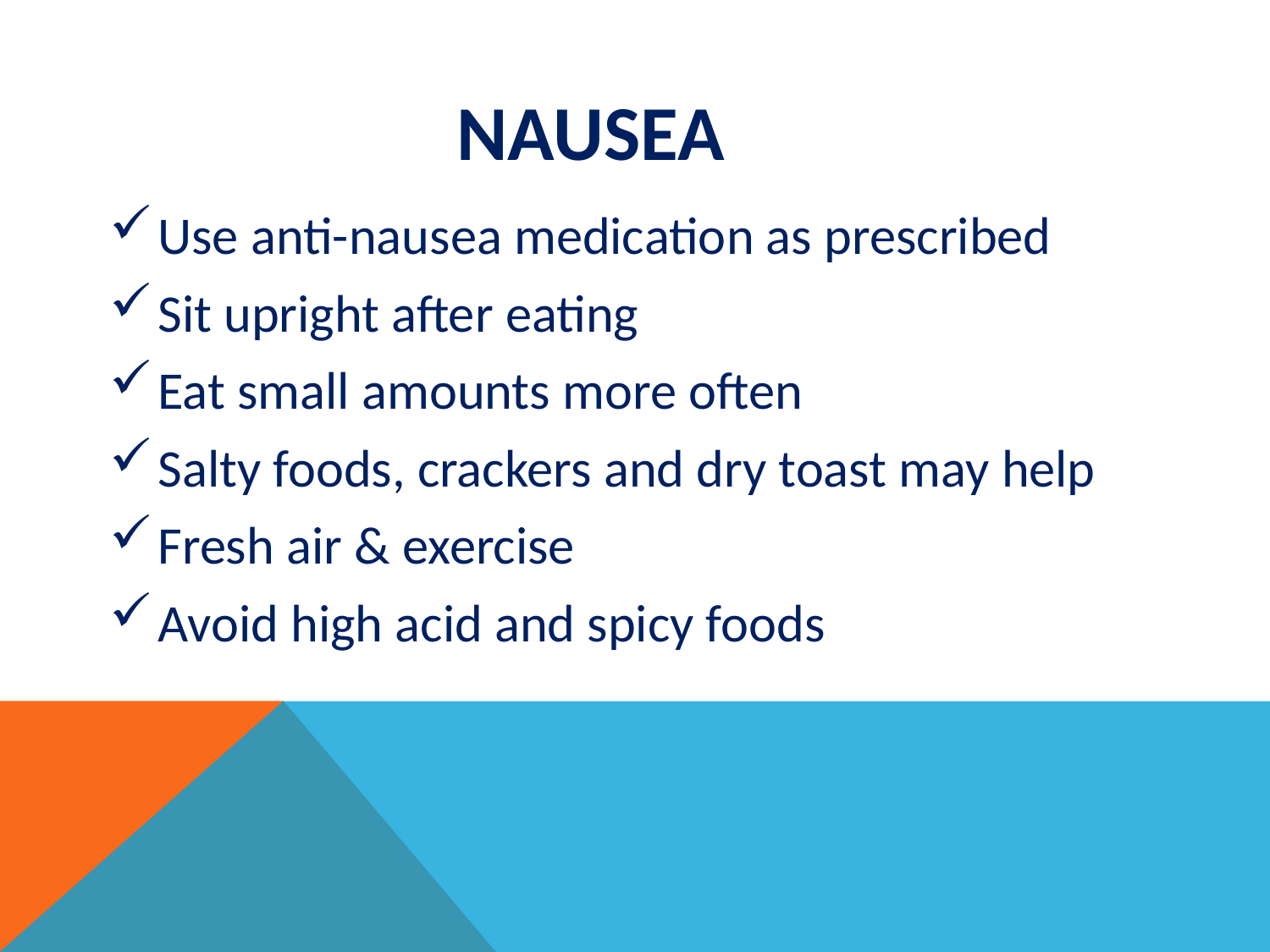

# Nausea
Use anti-nausea medication as prescribed
Sit upright after eating
Eat small amounts more often
Salty foods, crackers and dry toast may help
Fresh air & exercise
Avoid high acid and spicy foods